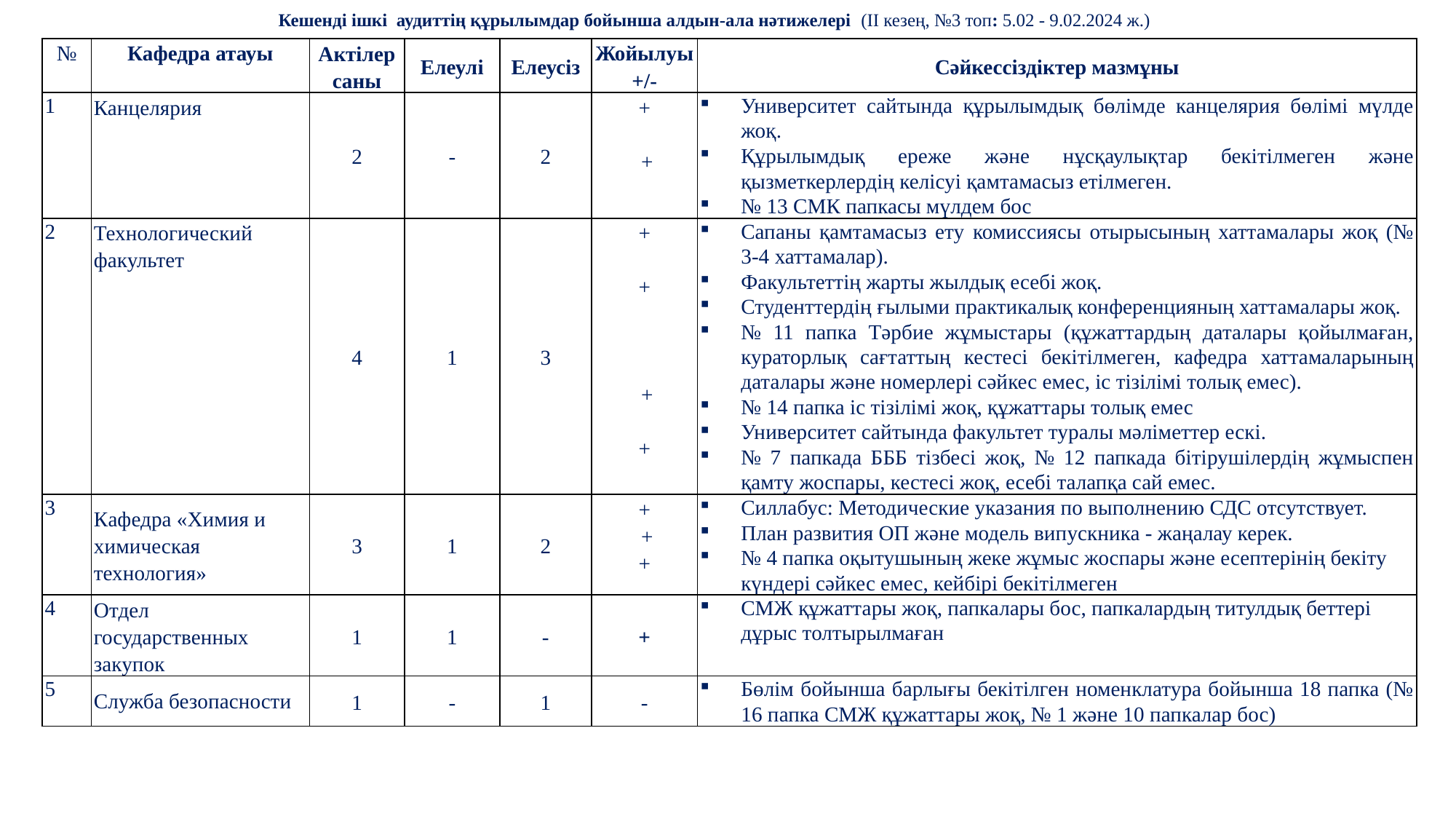

Кешенді ішкі  аудиттің құрылымдар бойынша алдын-ала нәтижелері  (II кезең, №3 топ: 5.02 - 9.02.2024 ж.)
| № | Кафедра атауы | Актілер саны | Елеулі | Елеусіз | Жойылуы +/- | Сәйкессіздіктер мазмұны |
| --- | --- | --- | --- | --- | --- | --- |
| 1 | Канцелярия | 2 | - | 2 | +    + | Университет сайтында құрылымдық бөлімде канцелярия бөлімі мүлде жоқ. Құрылымдық ереже және нұсқаулықтар бекітілмеген және қызметкерлердің келісуі қамтамасыз етілмеген. № 13 СМК папкасы мүлдем бос |
| 2 | Технологический факультет | 4 | 1 | 3 | +   +    + + | Сапаны қамтамасыз ету комиссиясы отырысының хаттамалары жоқ (№ 3-4 хаттамалар). Факультеттің жарты жылдық есебі жоқ. Студенттердің ғылыми практикалық конференцияның хаттамалары жоқ. № 11 папка Тәрбие жұмыстары (құжаттардың даталары қойылмаған, кураторлық сағтаттың кестесі бекітілмеген, кафедра хаттамаларының даталары және номерлері сәйкес емес, іс тізілімі толық емес). № 14 папка іс тізілімі жоқ, құжаттары толық емес Университет сайтында факультет туралы мәліметтер ескі. № 7 папкада БББ тізбесі жоқ, № 12 папкада бітірушілердің жұмыспен қамту жоспары, кестесі жоқ, есебі талапқа сай емес. |
| 3 | Кафедра «Химия и химическая технология» | 3 | 1 | 2 | +  + + | Силлабус: Методические указания по выполнению СДС отсутствует. План развития ОП және модель випускника - жаңалау керек. № 4 папка оқытушының жеке жұмыс жоспары және есептерінің бекіту күндері сәйкес емес, кейбірі бекітілмеген |
| 4 | Отдел государственных закупок | 1 | 1 | - | + | СМЖ құжаттары жоқ, папкалары бос, папкалардың титулдық беттері дұрыс толтырылмаған |
| 5 | Служба безопасности | 1 | - | 1 | - | Бөлім бойынша барлығы бекітілген номенклатура бойынша 18 папка (№ 16 папка СМЖ құжаттары жоқ, № 1 және 10 папкалар бос) |